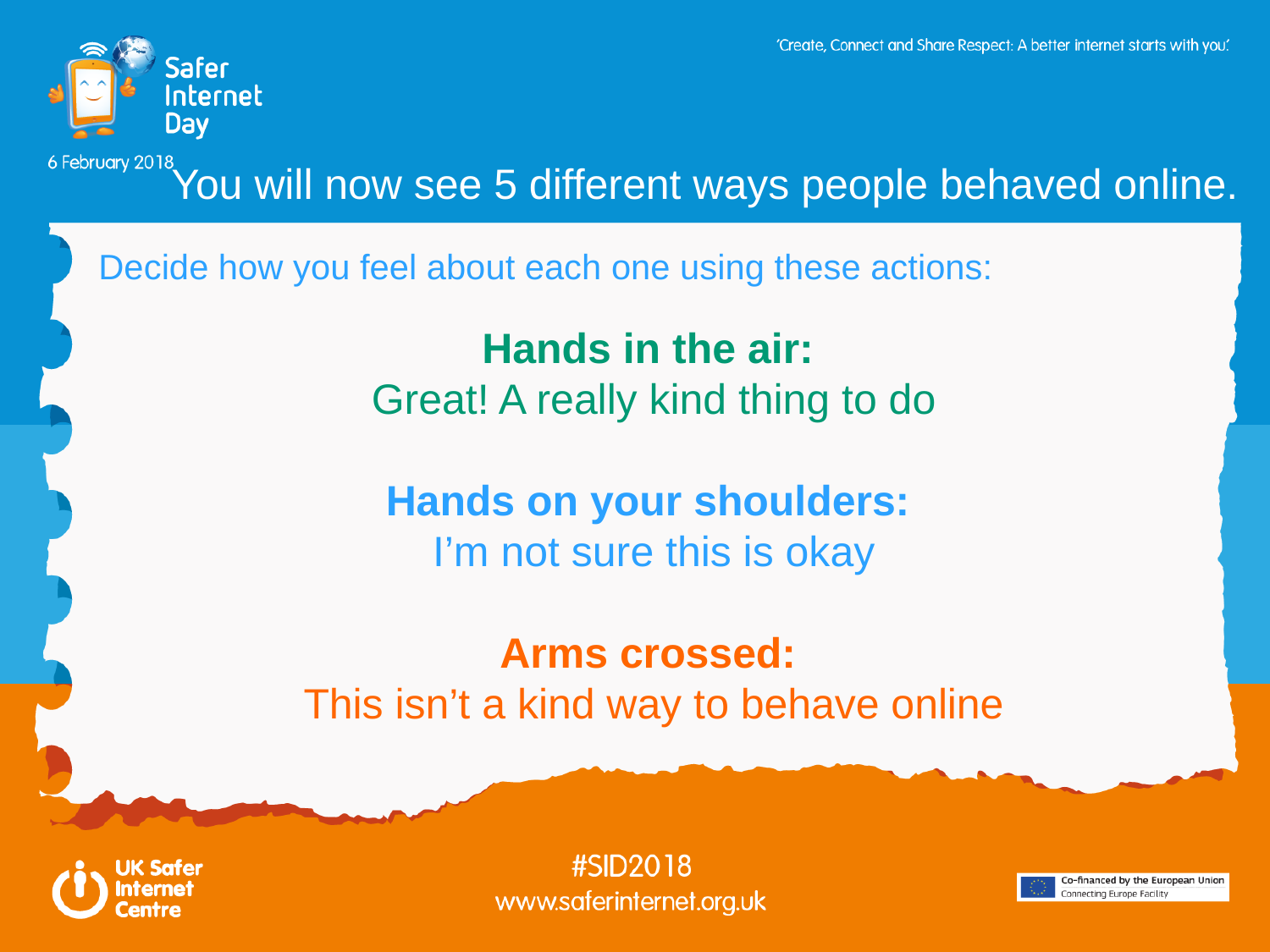

You will now see 5 different ways people behaved online.
Decide how you feel about each one using these actions:
Hands in the air:
Great! A really kind thing to do

Hands on your shoulders:
I’m not sure this is okay

Arms crossed:
This isn’t a kind way to behave online